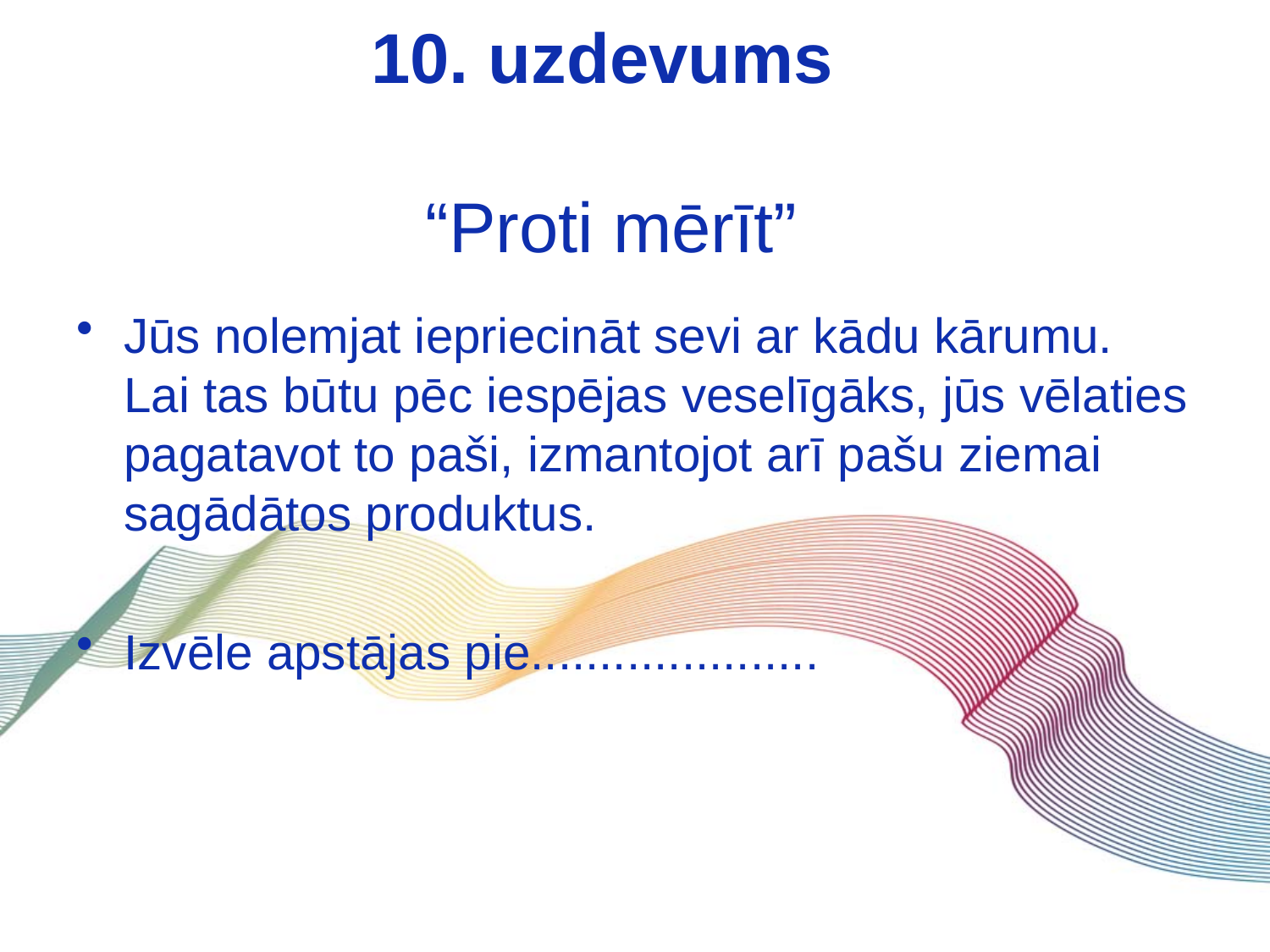

10. uzdevums
 “Proti mērīt”
Jūs nolemjat iepriecināt sevi ar kādu kārumu. Lai tas būtu pēc iespējas veselīgāks, jūs vēlaties pagatavot to paši, izmantojot arī pašu ziemai sagādātos produktus.

Izvēle apstājas pie.....................